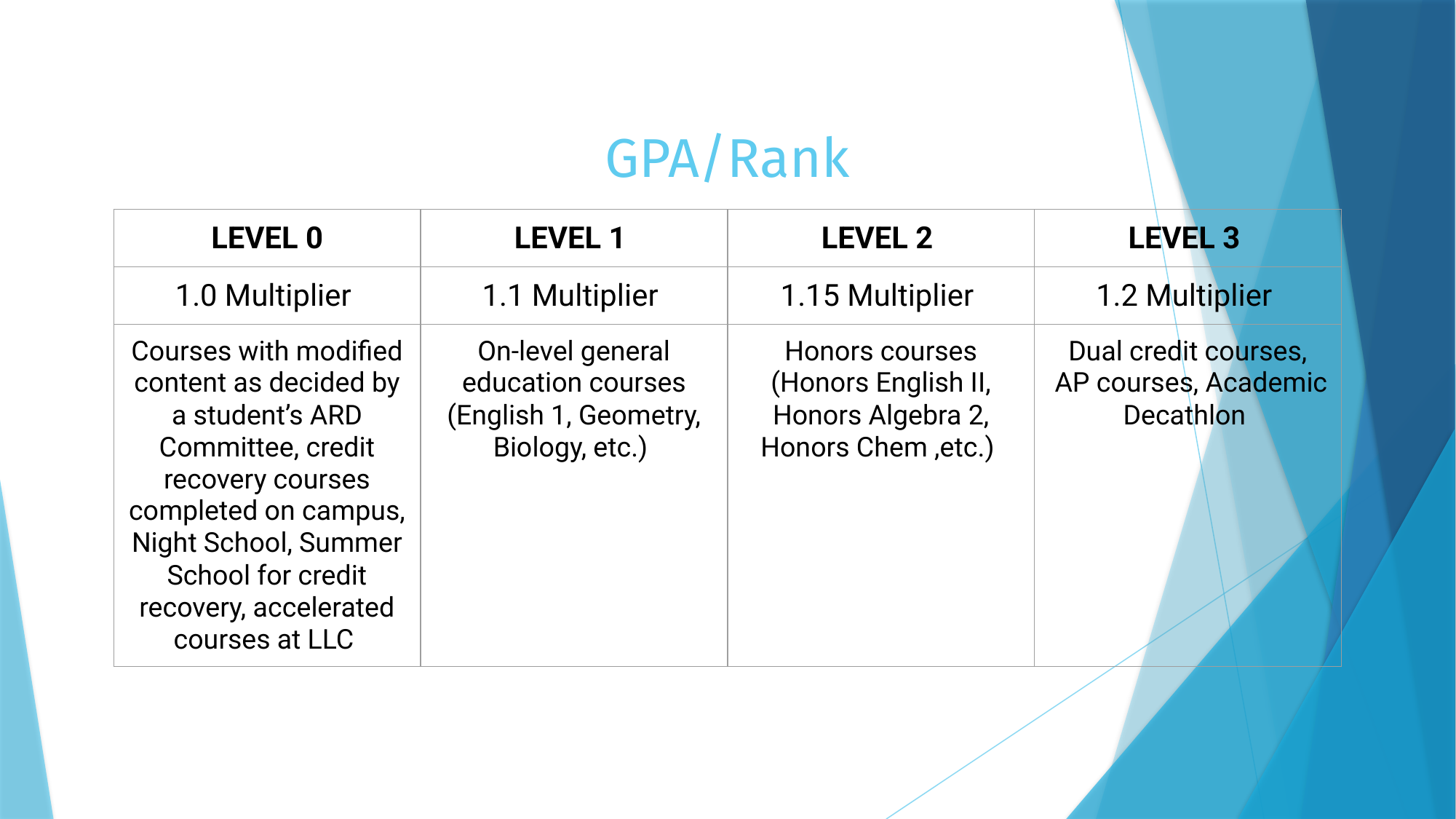

# GPA/Rank

| LEVEL 0 | LEVEL 1 | LEVEL 2 | LEVEL 3 |
| --- | --- | --- | --- |
| 1.0 Multiplier | 1.1 Multiplier | 1.15 Multiplier | 1.2 Multiplier |
| Courses with modified content as decided by a student’s ARD Committee, credit recovery courses completed on campus, Night School, Summer School for credit recovery, accelerated courses at LLC | On-level general education courses (English 1, Geometry, Biology, etc.) | Honors courses (Honors English II, Honors Algebra 2, Honors Chem ,etc.) | Dual credit courses, AP courses, Academic Decathlon |